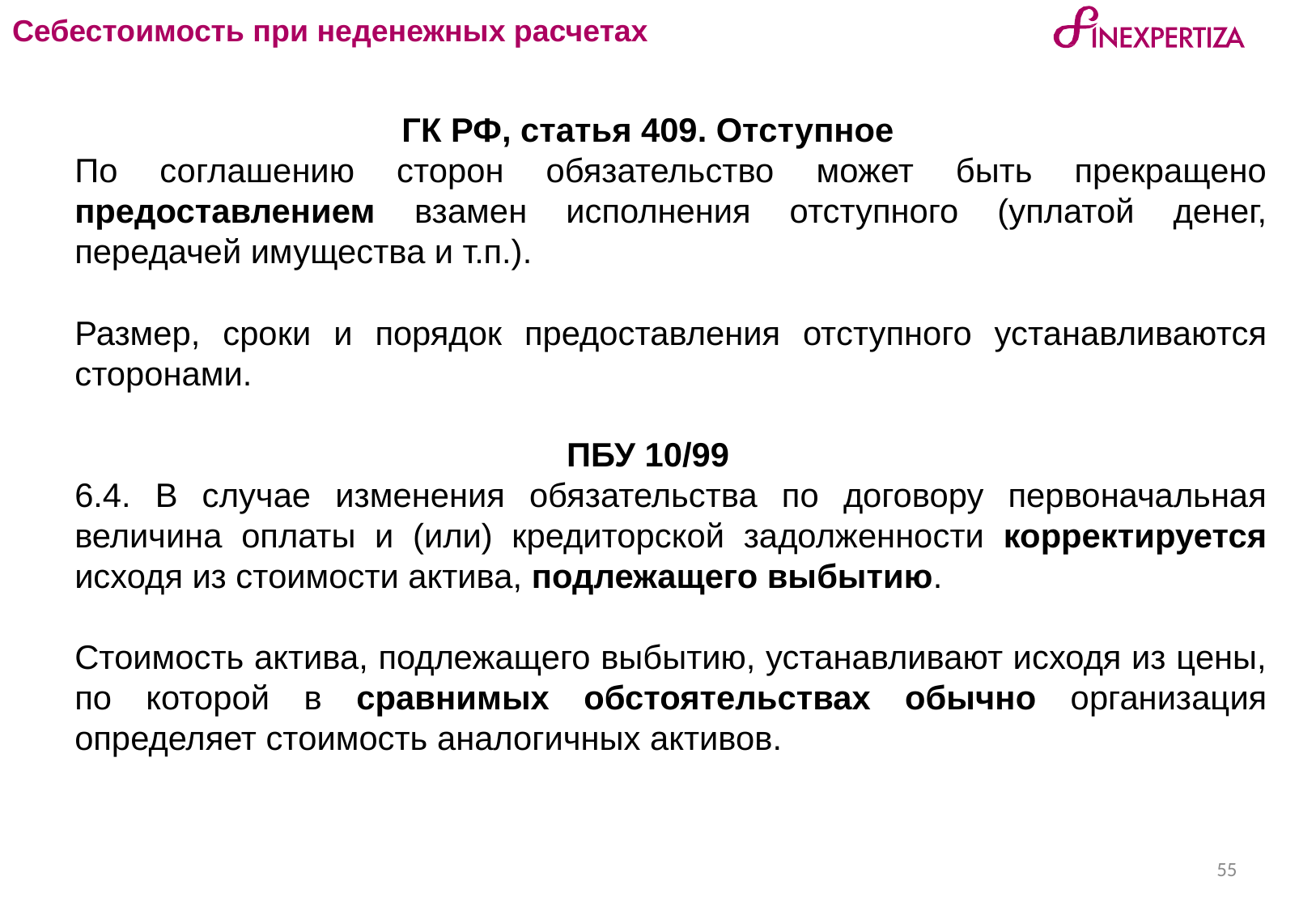

# Себестоимость при неденежных расчетах

ГК РФ, статья 409. Отступное
	По соглашению сторон обязательство может быть прекращено предоставлением взамен исполнения отступного (уплатой денег, передачей имущества и т.п.).

	Размер, сроки и порядок предоставления отступного устанавливаются сторонами.

ПБУ 10/99
	6.4. В случае изменения обязательства по договору первоначальная величина оплаты и (или) кредиторской задолженности корректируется исходя из стоимости актива, подлежащего выбытию.

	Стоимость актива, подлежащего выбытию, устанавливают исходя из цены, по которой в сравнимых обстоятельствах обычно организация определяет стоимость аналогичных активов.

55